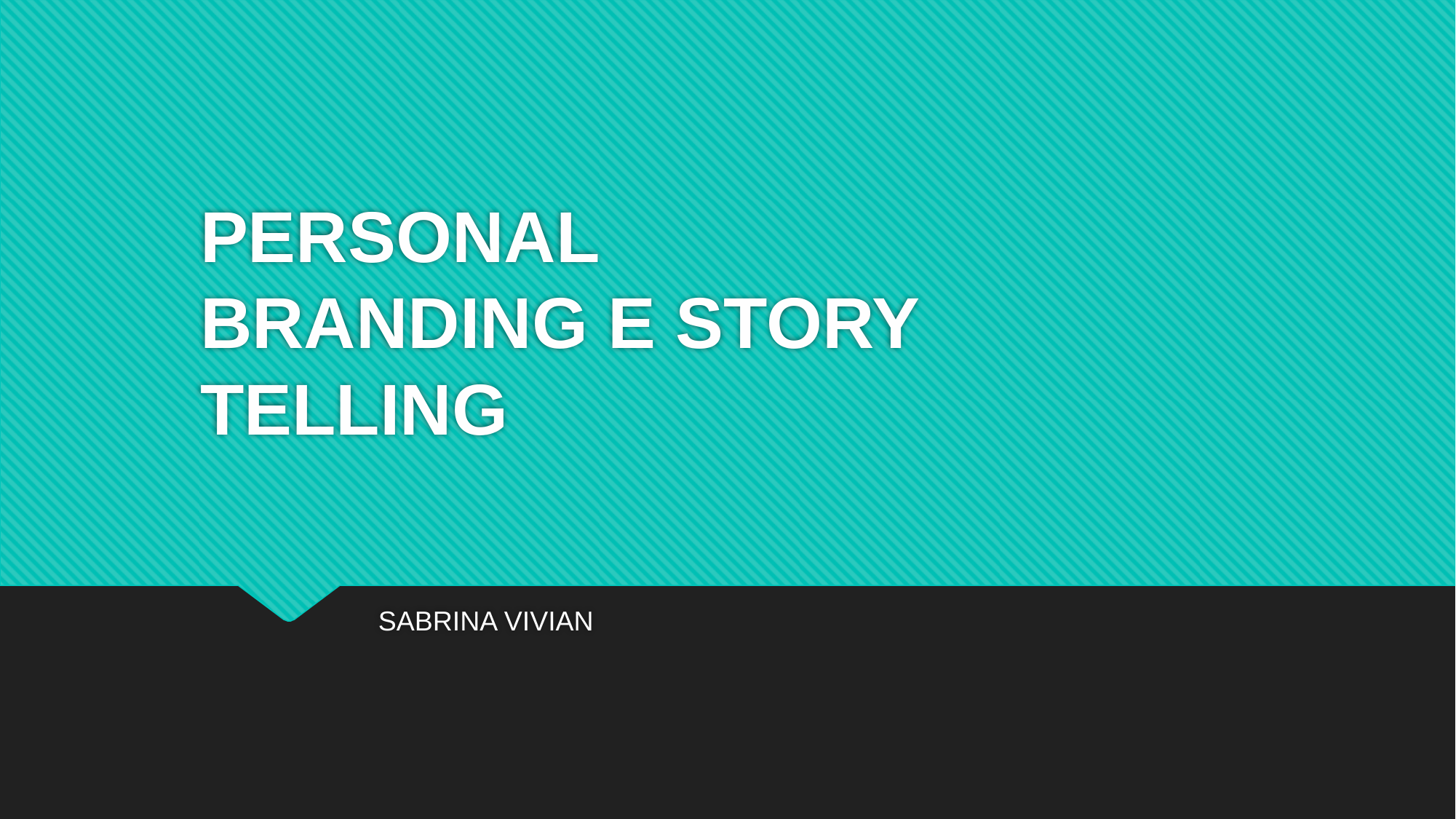

# PERSONAL BRANDING E STORY TELLING
SABRINA VIVIAN